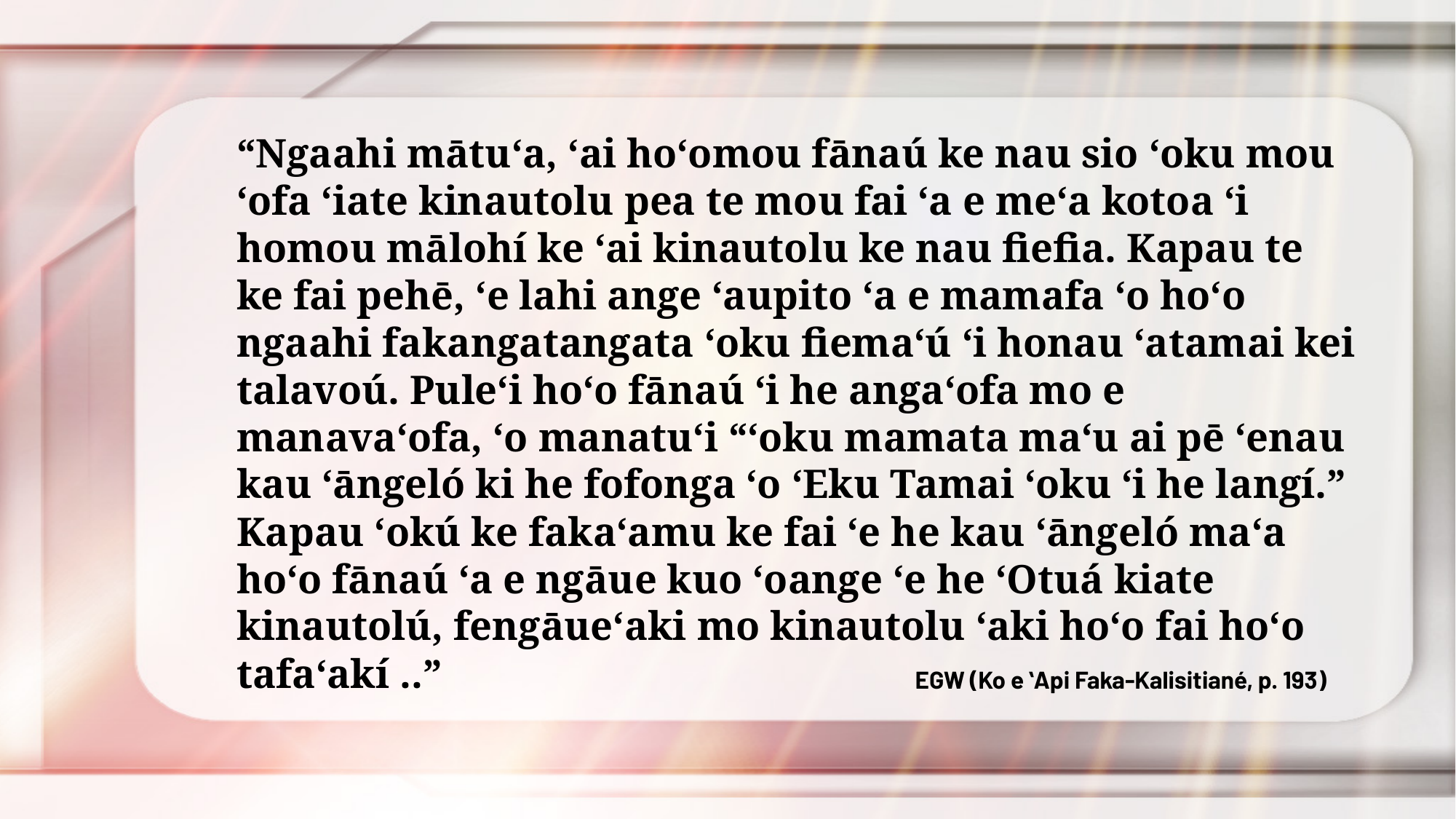

“Ngaahi mātu‘a, ‘ai ho‘omou fānaú ke nau sio ‘oku mou ‘ofa ‘iate kinautolu pea te mou fai ‘a e me‘a kotoa ‘i homou mālohí ke ‘ai kinautolu ke nau fiefia. Kapau te ke fai pehē, ‘e lahi ange ‘aupito ‘a e mamafa ‘o ho‘o ngaahi fakangatangata ‘oku fiema‘ú ‘i honau ‘atamai kei talavoú. Puleʻi hoʻo fānaú ʻi he angaʻofa mo e manavaʻofa, ʻo manatuʻi “ʻoku mamata maʻu ai pē ʻenau kau ʻāngeló ki he fofonga ʻo ʻEku Tamai ʻoku ʻi he langí.” Kapau ʻokú ke fakaʻamu ke fai ʻe he kau ʻāngeló maʻa hoʻo fānaú ʻa e ngāue kuo ʻoange ʻe he ʻOtuá kiate kinautolú, fengāueʻaki mo kinautolu ʻaki hoʻo fai hoʻo tafaʻakí ..”
EGW (Ko e ʻApi Faka-Kalisitiané, p. 193)